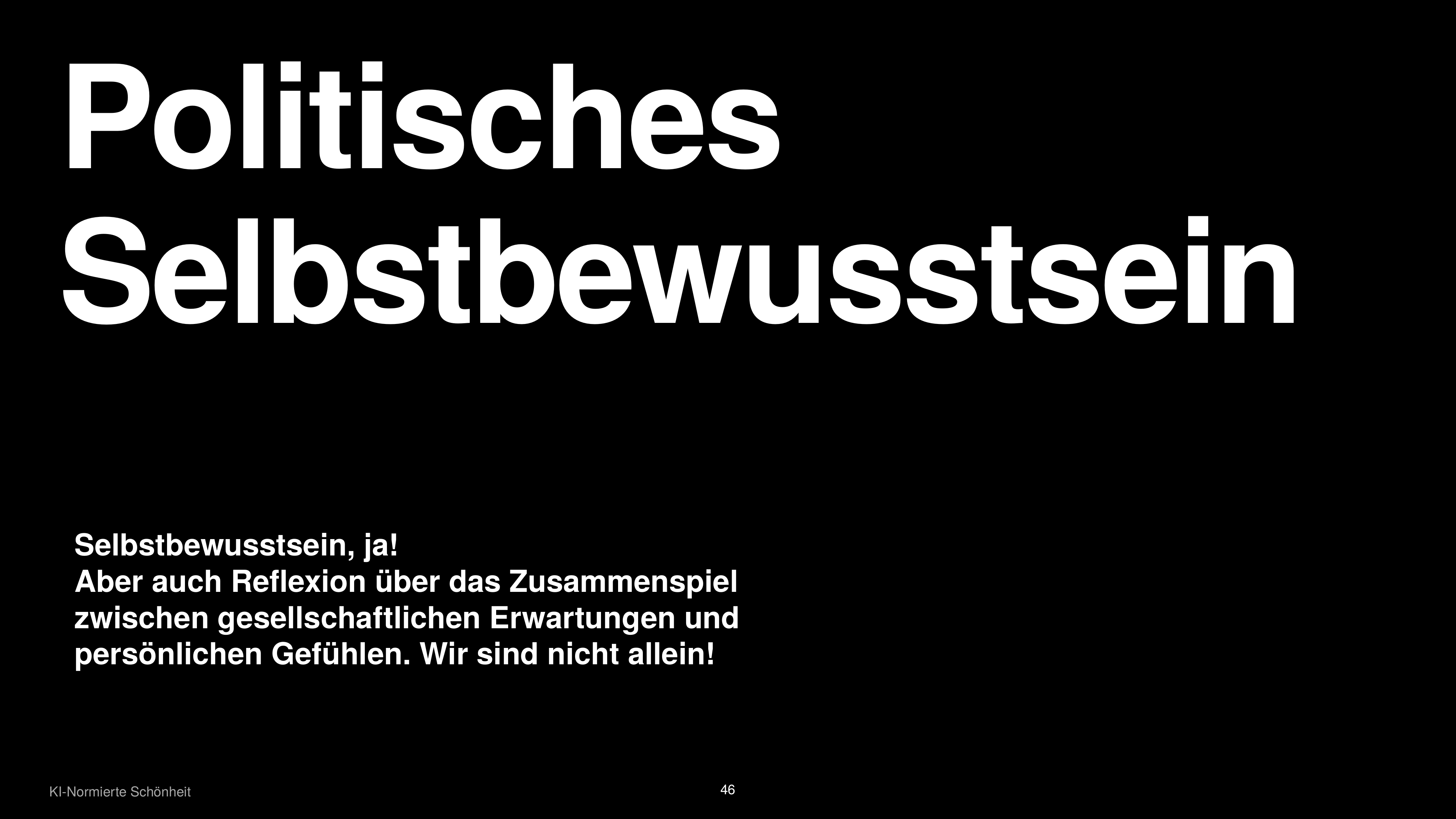

# Politisches Selbstbewusstsein
Selbstbewusstsein, ja!
Aber auch Reflexion über das Zusammenspiel zwischen gesellschaftlichen Erwartungen und persönlichen Gefühlen. Wir sind nicht allein!
KI-Normierte Schönheit
46